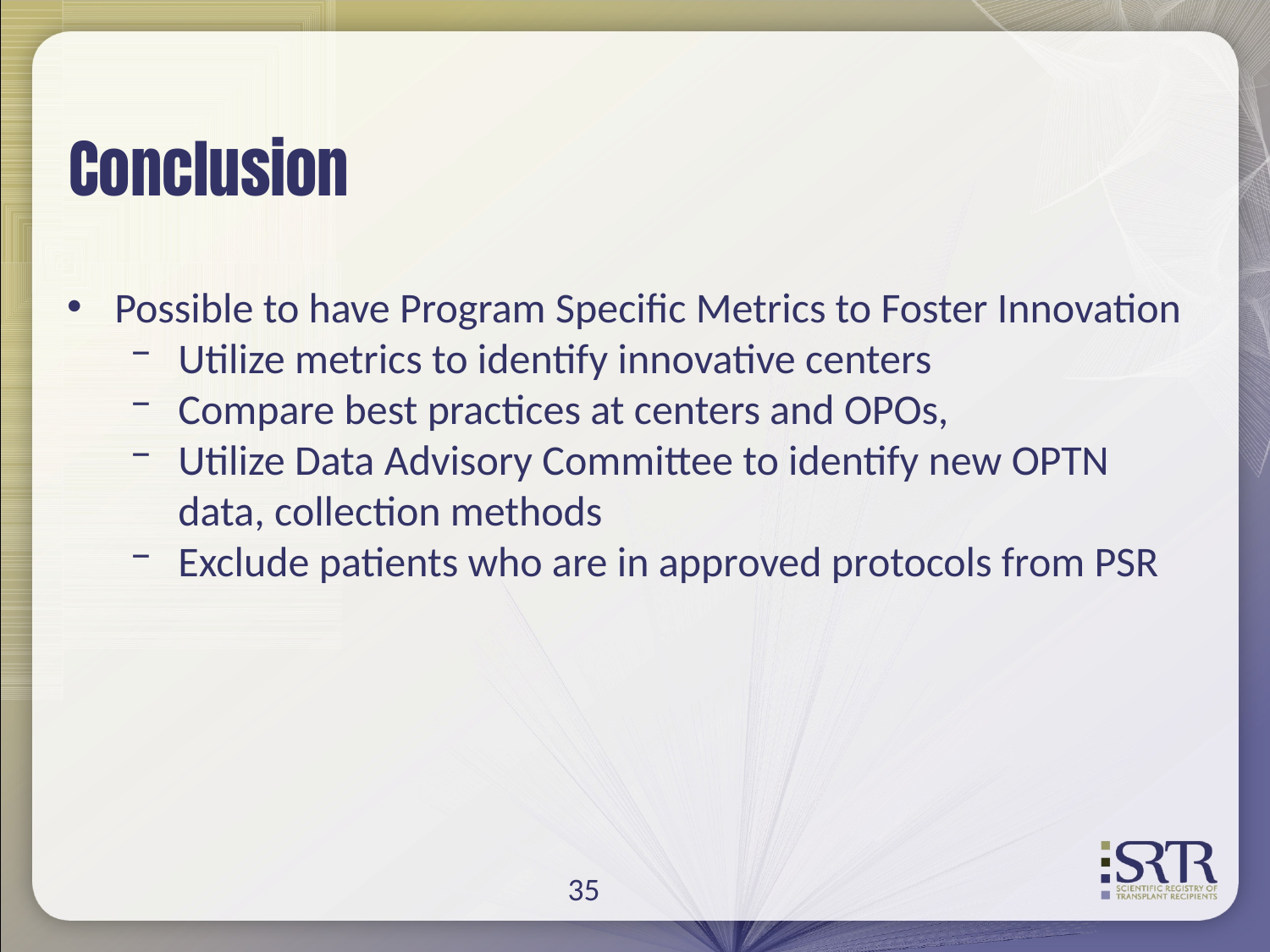

# Conclusion
Possible to have Program Specific Metrics to Foster Innovation
Utilize metrics to identify innovative centers
Compare best practices at centers and OPOs,
Utilize Data Advisory Committee to identify new OPTN data, collection methods
Exclude patients who are in approved protocols from PSR